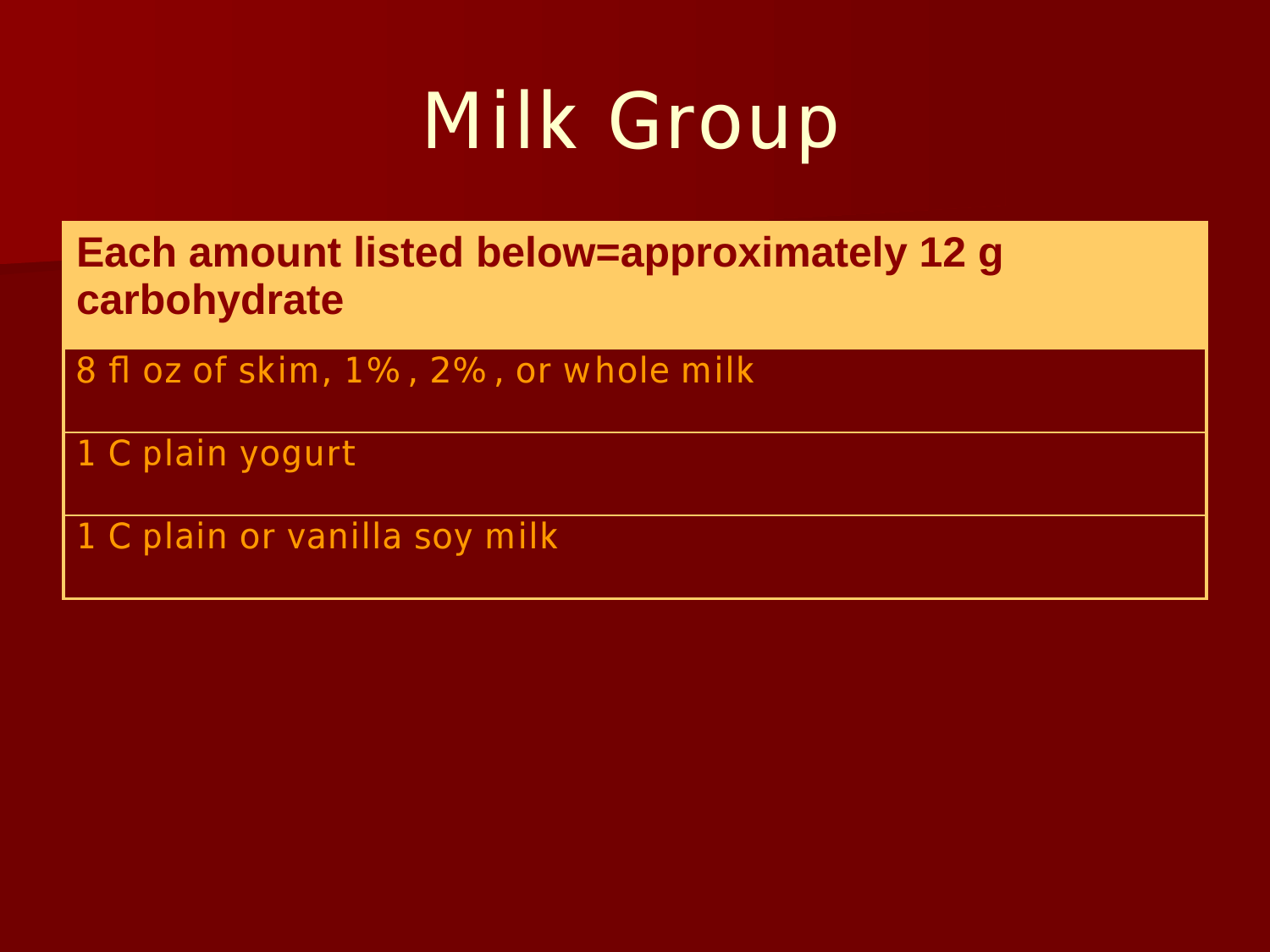

# Milk Group
| Each amount listed below=approximately 12 g carbohydrate |
| --- |
| 8 fl oz of skim, 1%, 2%, or whole milk |
| 1 C plain yogurt |
| 1 C plain or vanilla soy milk |